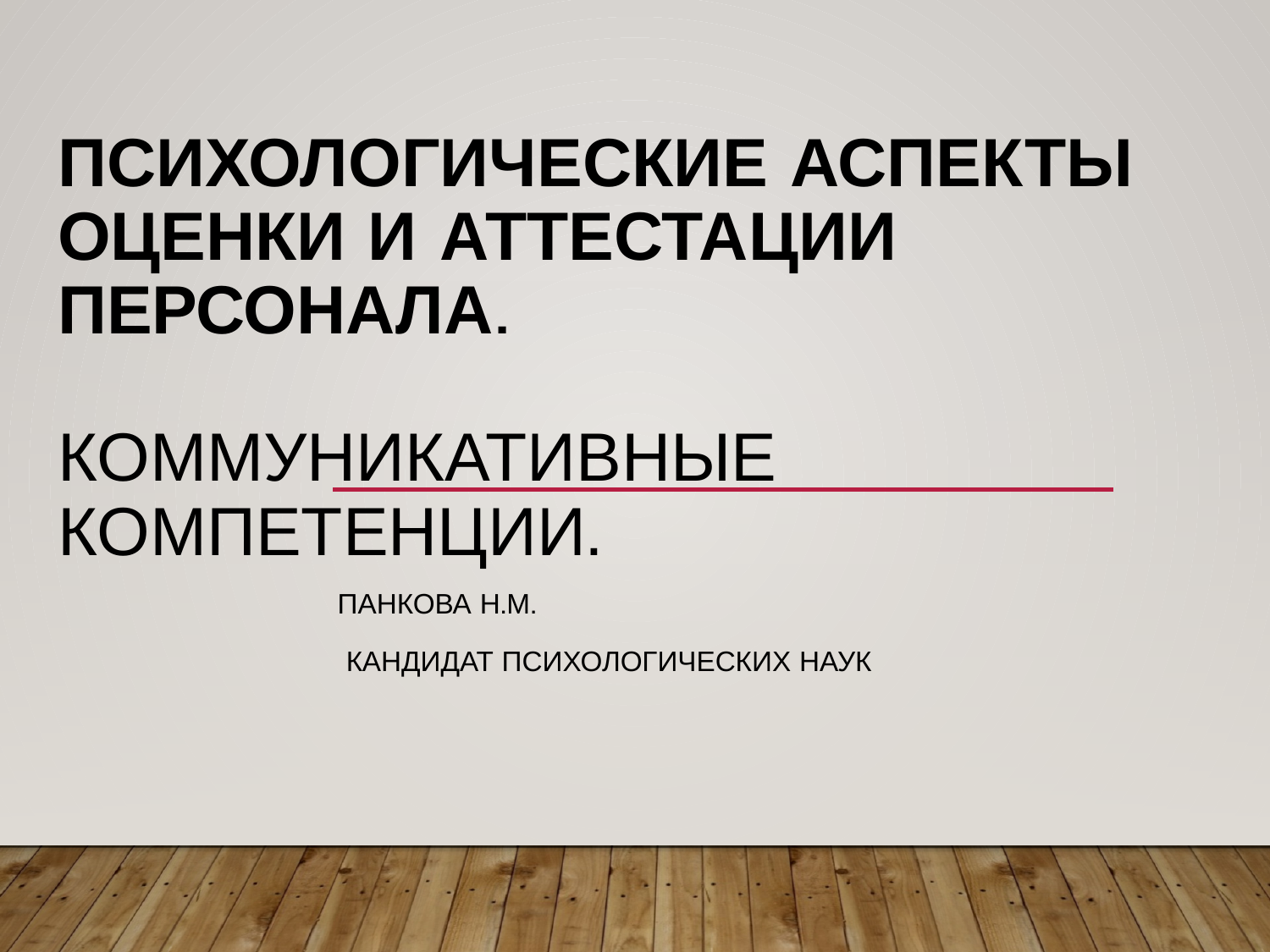

# Психологические аспекты оценки и аттестации персонала. Коммуникативные компетенции.
Панкова Н.М.
 кандидат психологических наук